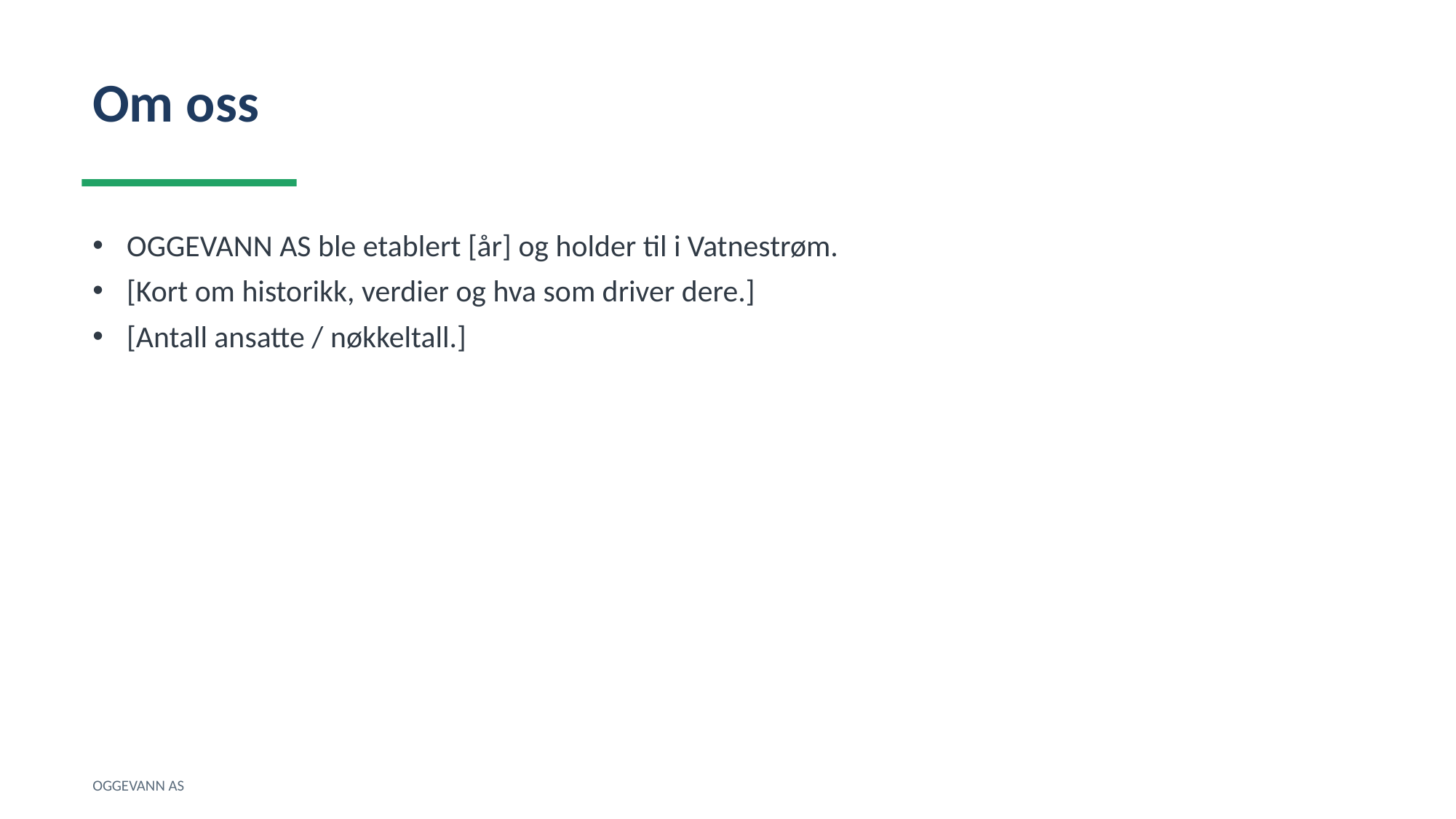

Om oss

OGGEVANN AS ble etablert [år] og holder til i Vatnestrøm.
[Kort om historikk, verdier og hva som driver dere.]
[Antall ansatte / nøkkeltall.]
OGGEVANN AS